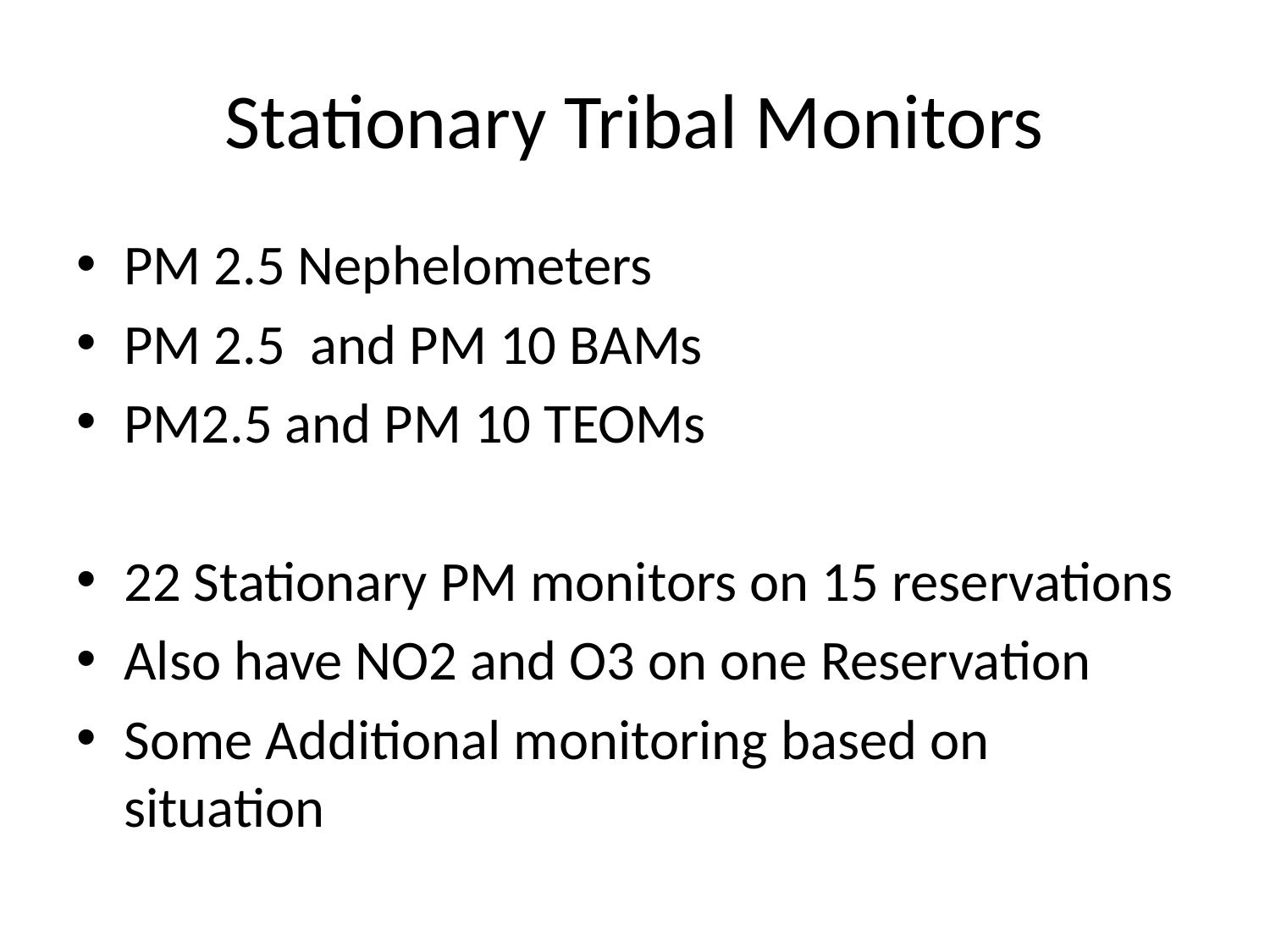

# Stationary Tribal Monitors
PM 2.5 Nephelometers
PM 2.5  and PM 10 BAMs
PM2.5 and PM 10 TEOMs

22 Stationary PM monitors on 15 reservations
Also have NO2 and O3 on one Reservation
Some Additional monitoring based on situation